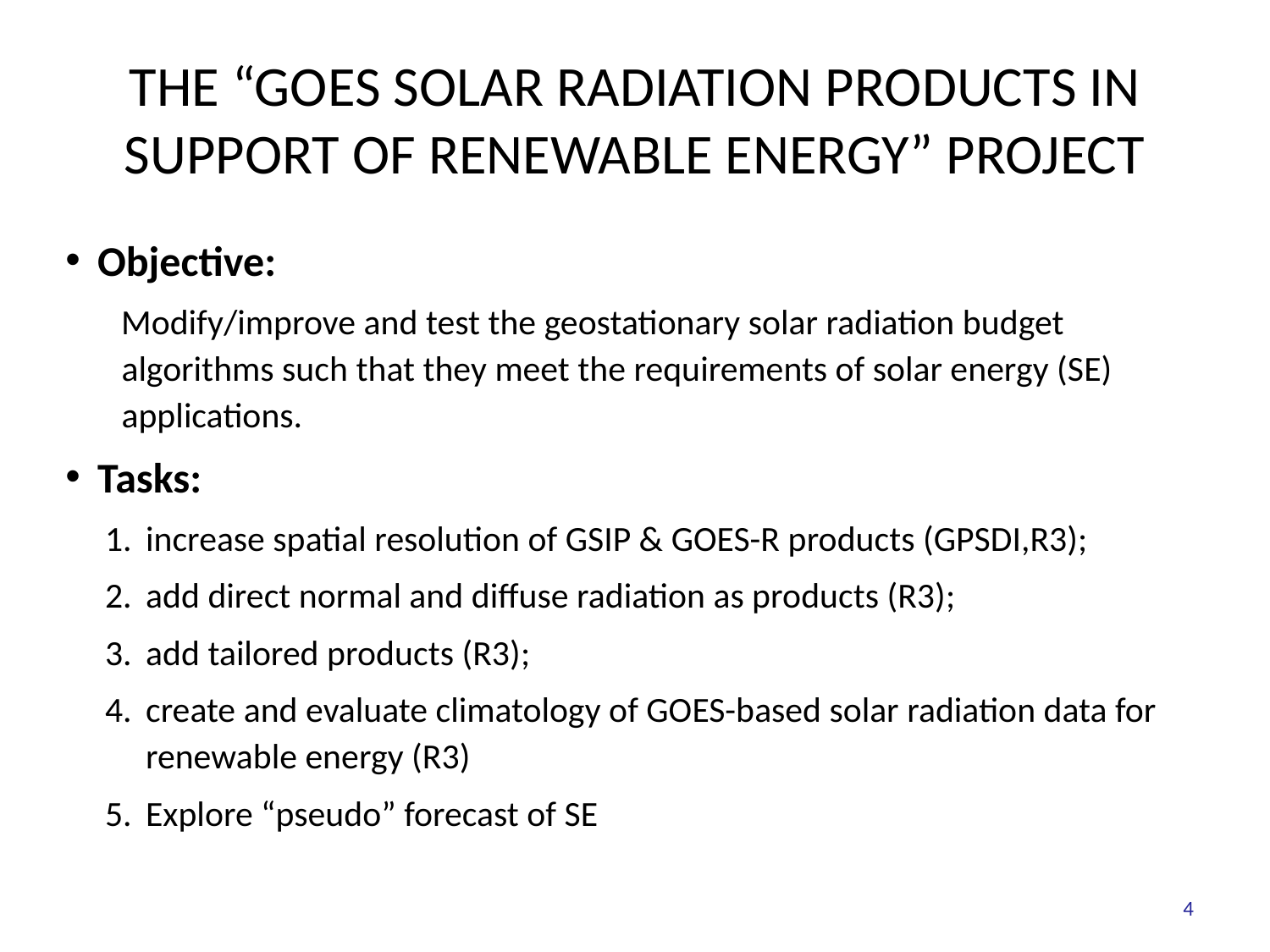

# THE “GOES SOLAR RADIATION PRODUCTS IN SUPPORT OF RENEWABLE ENERGY” PROJECT
Objective:
Modify/improve and test the geostationary solar radiation budget algorithms such that they meet the requirements of solar energy (SE) applications.
Tasks:
increase spatial resolution of GSIP & GOES-R products (GPSDI,R3);
add direct normal and diffuse radiation as products (R3);
add tailored products (R3);
create and evaluate climatology of GOES-based solar radiation data for renewable energy (R3)
Explore “pseudo” forecast of SE
4